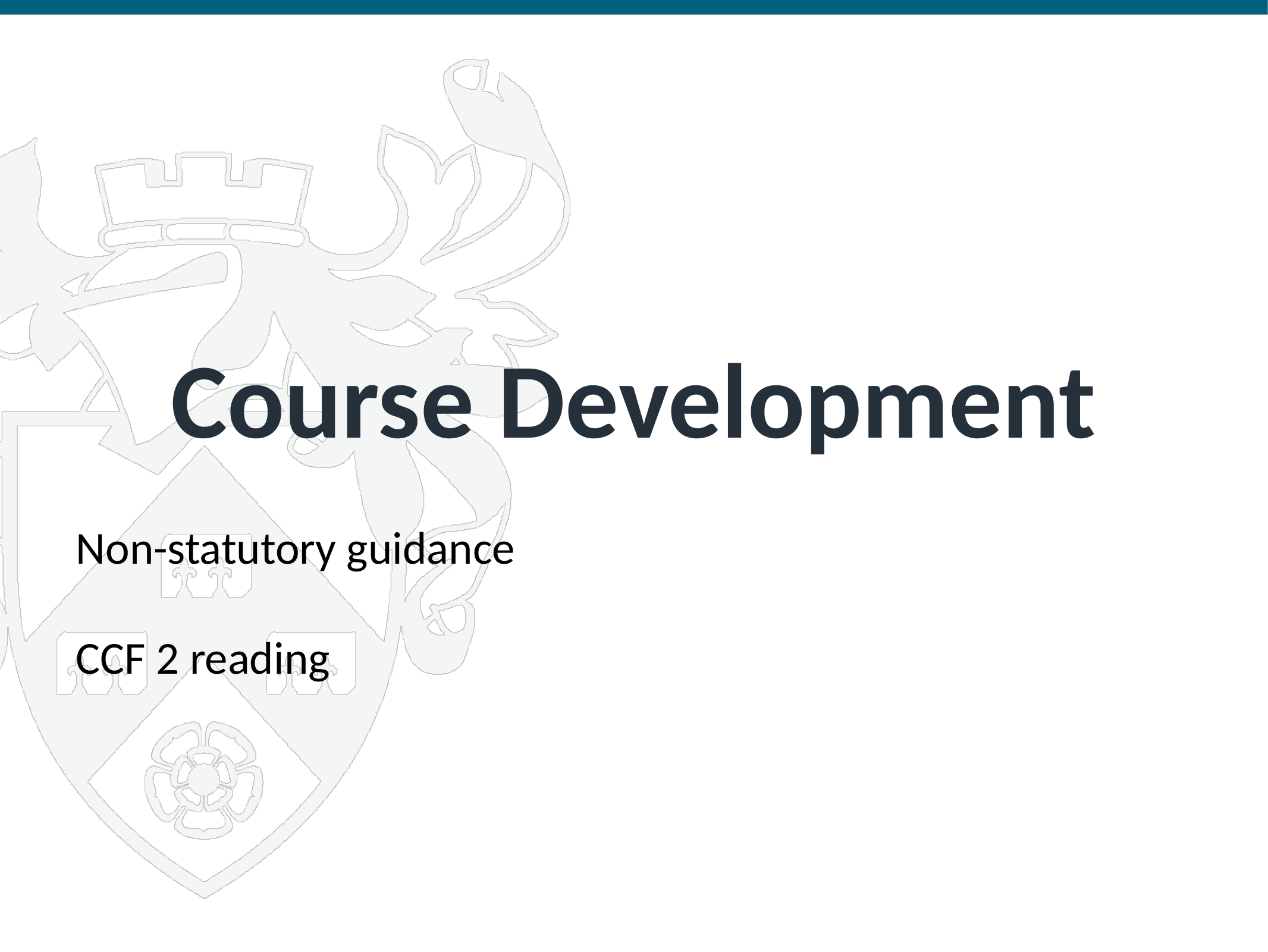

# Course Development
Non-statutory guidance
CCF 2 reading